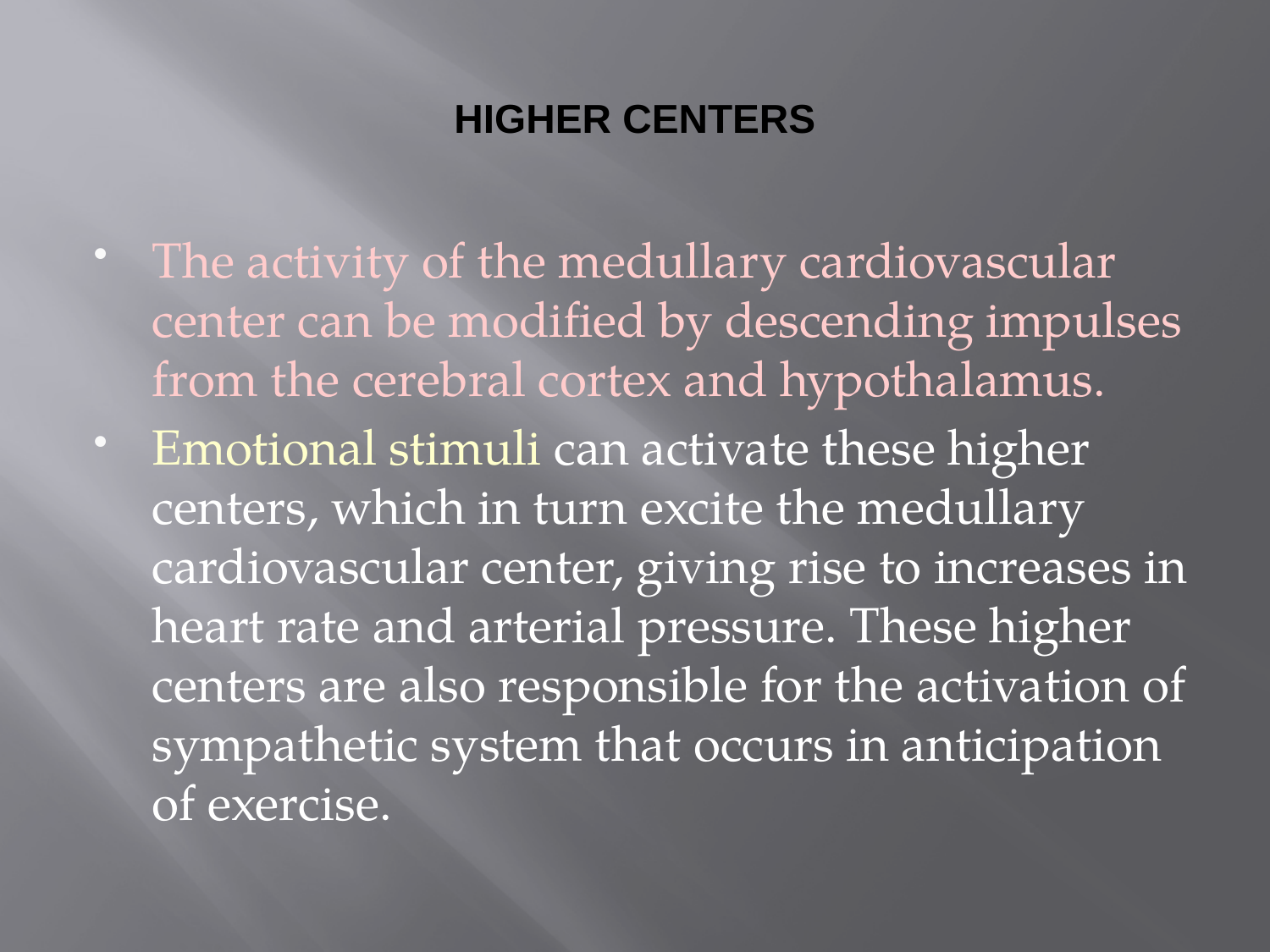

# HIGHER CENTERS
The activity of the medullary cardiovascular center can be modified by descending impulses from the cerebral cortex and hypothalamus.
Emotional stimuli can activate these higher centers, which in turn excite the medullary cardiovascular center, giving rise to increases in heart rate and arterial pressure. These higher centers are also responsible for the activation of sympathetic system that occurs in anticipation of exercise.